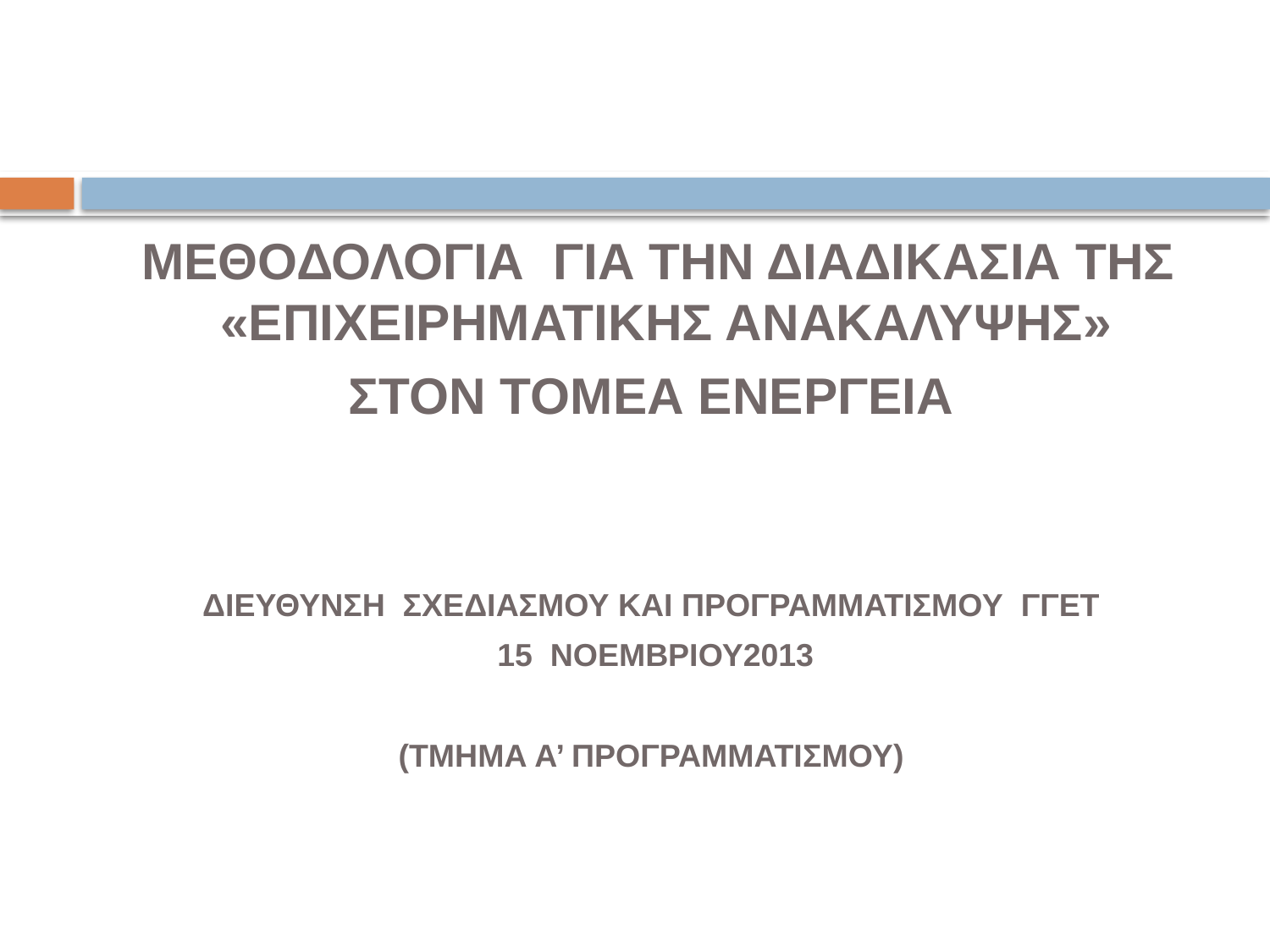

ΜΕΘΟΔΟΛΟΓΙΑ  ΓΙΑ ΤΗΝ ΔΙΑΔΙΚΑΣΙΑ ΤΗΣ «ΕΠΙΧΕΙΡΗΜΑΤΙΚΗΣ ΑΝΑΚΑΛΥΨΗΣ»
ΣΤΟΝ ΤΟΜΕΑ ΕΝΕΡΓΕΙΑ

ΔΙΕΥΘΥΝΣΗ  ΣΧΕΔΙΑΣΜΟΥ ΚΑΙ ΠΡΟΓΡΑΜΜΑΤΙΣΜΟΥ  ΓΓΕΤ
 15  ΝΟΕΜΒΡΙΟΥ2013

(ΤΜΗΜΑ Α’ ΠΡΟΓΡΑΜΜΑΤΙΣΜΟΥ)